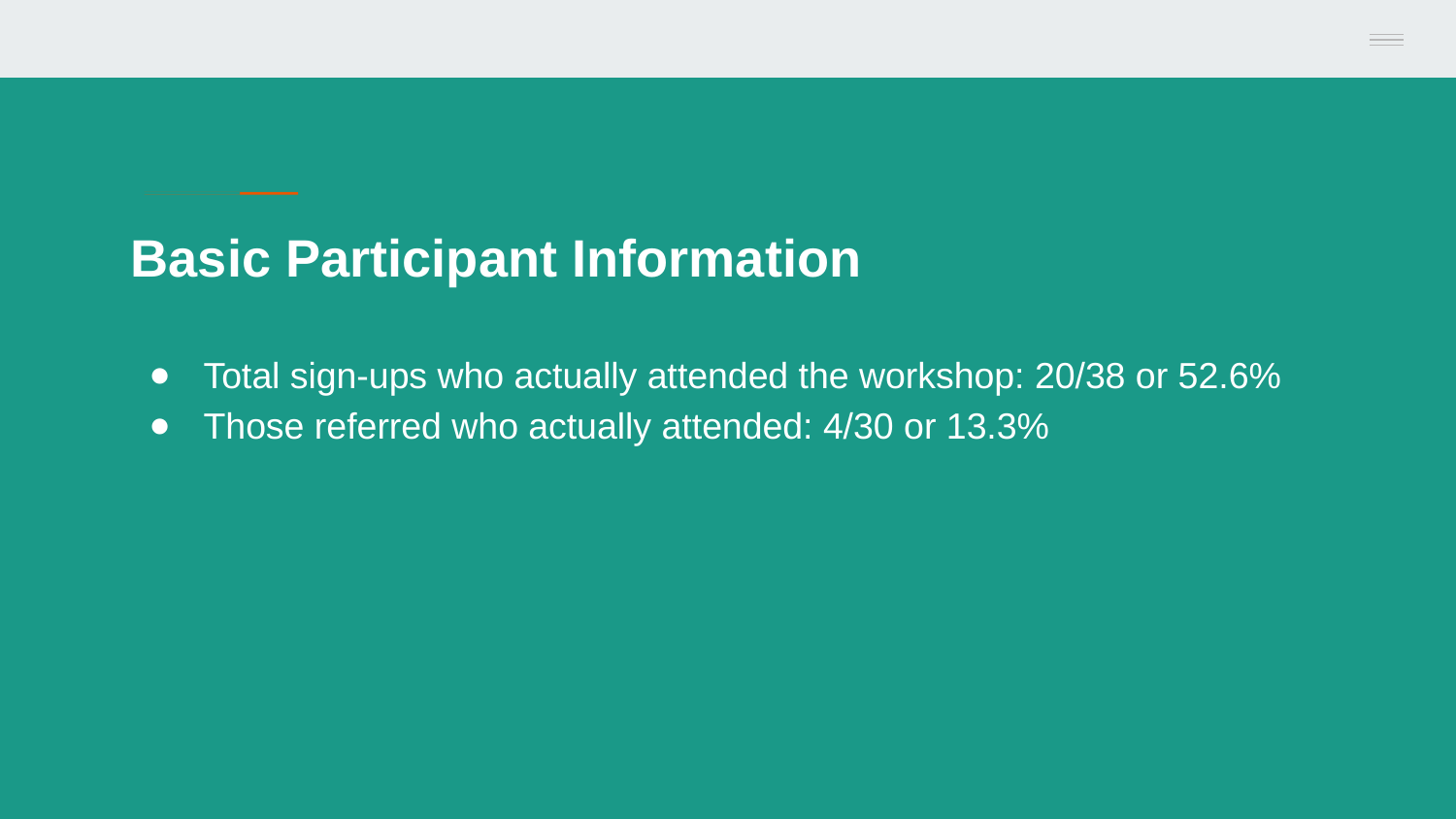

# Basic Participant Information

Total sign-ups who actually attended the workshop: 20/38 or 52.6%
Those referred who actually attended: 4/30 or 13.3%